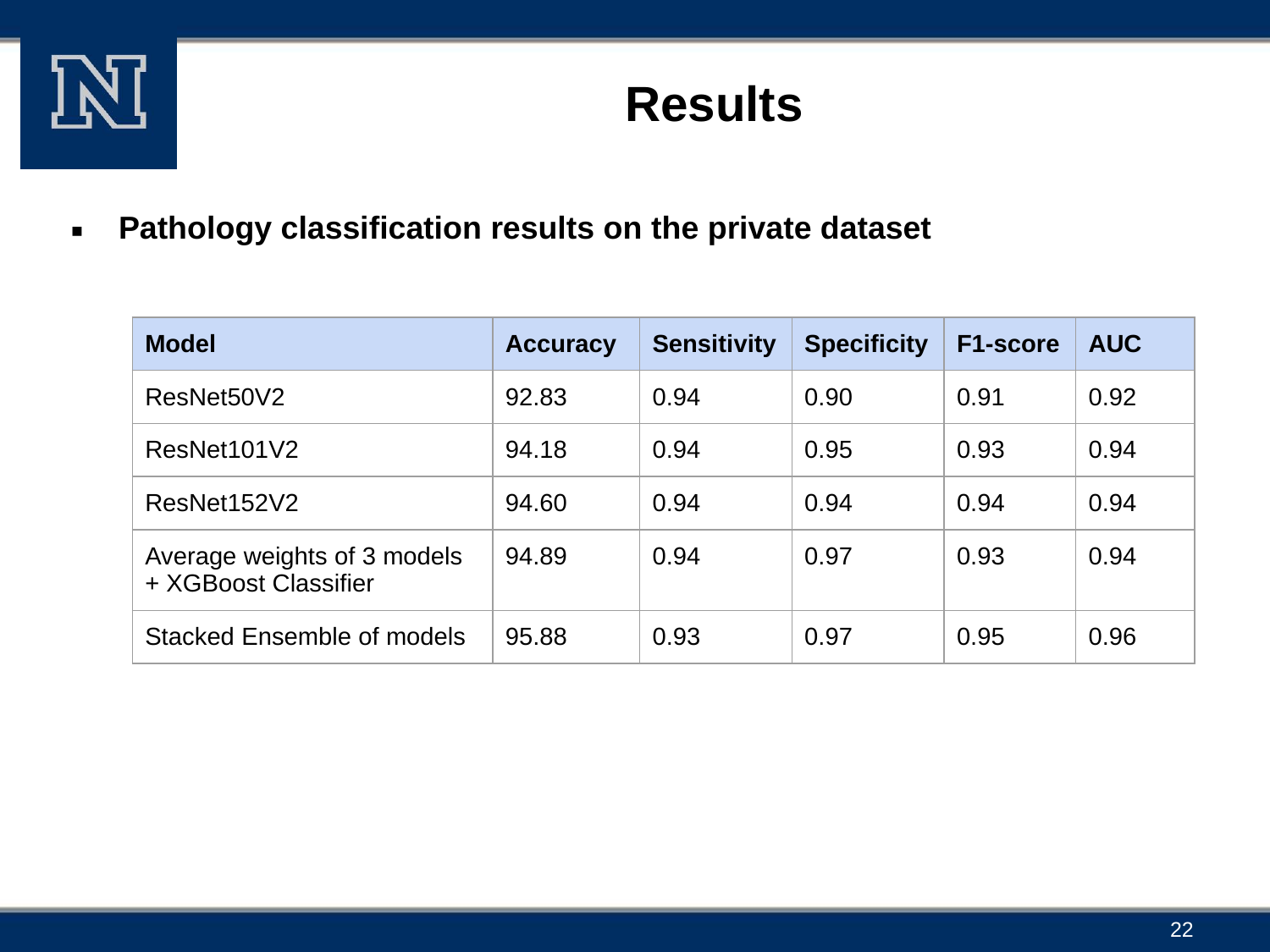

# Results
Pathology classification results on the private dataset
| Model | Accuracy | Sensitivity | Specificity | F1-score | AUC |
| --- | --- | --- | --- | --- | --- |
| ResNet50V2 | 92.83 | 0.94 | 0.90 | 0.91 | 0.92 |
| ResNet101V2 | 94.18 | 0.94 | 0.95 | 0.93 | 0.94 |
| ResNet152V2 | 94.60 | 0.94 | 0.94 | 0.94 | 0.94 |
| Average weights of 3 models + XGBoost Classifier | 94.89 | 0.94 | 0.97 | 0.93 | 0.94 |
| Stacked Ensemble of models | 95.88 | 0.93 | 0.97 | 0.95 | 0.96 |
22